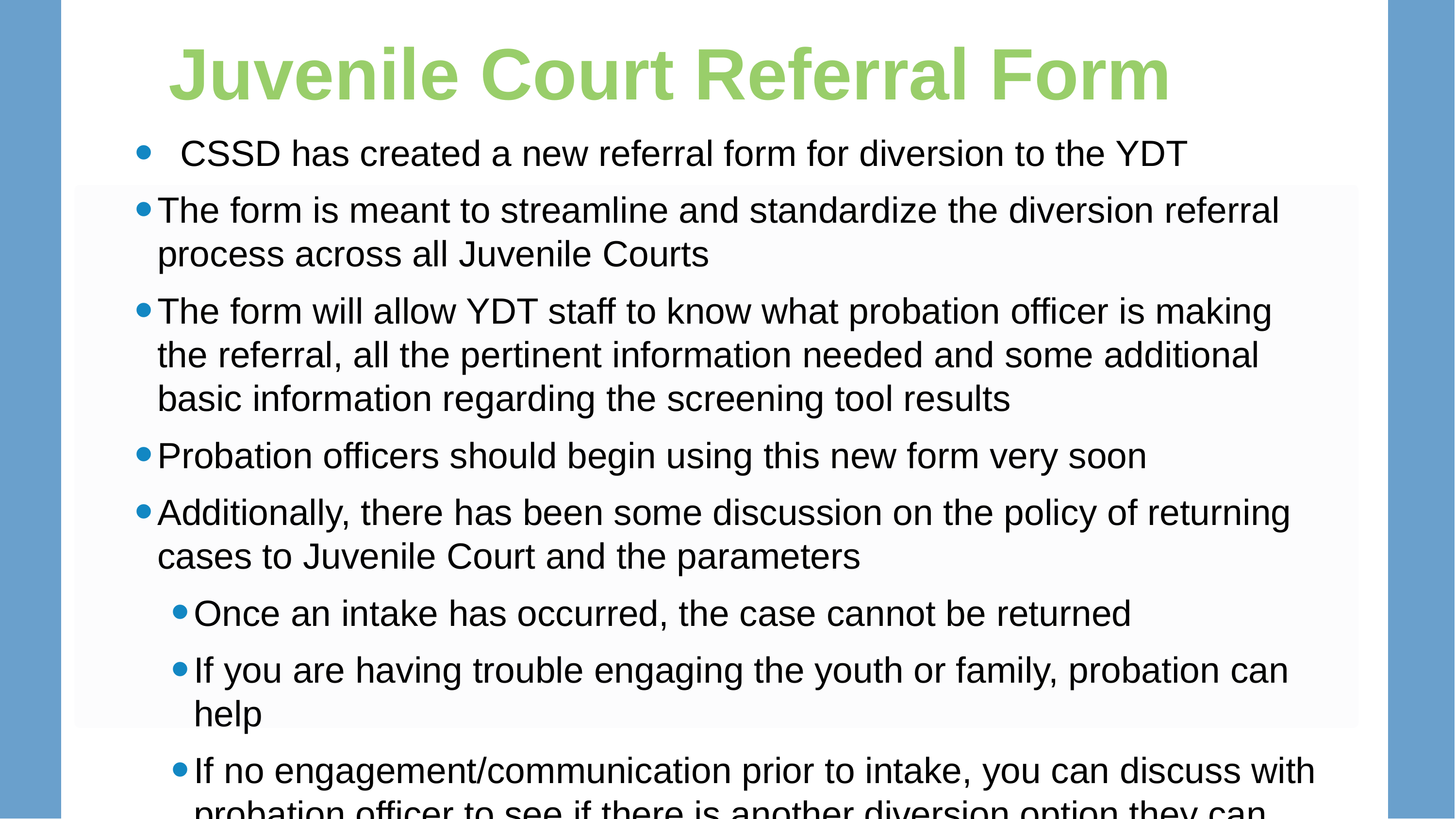

Juvenile Court Referral Form

CSSD has created a new referral form for diversion to the YDT
The form is meant to streamline and standardize the diversion referral process across all Juvenile Courts
The form will allow YDT staff to know what probation officer is making the referral, all the pertinent information needed and some additional basic information regarding the screening tool results
Probation officers should begin using this new form very soon
Additionally, there has been some discussion on the policy of returning cases to Juvenile Court and the parameters
Once an intake has occurred, the case cannot be returned
If you are having trouble engaging the youth or family, probation can help
If no engagement/communication prior to intake, you can discuss with probation officer to see if there is another diversion option they can use